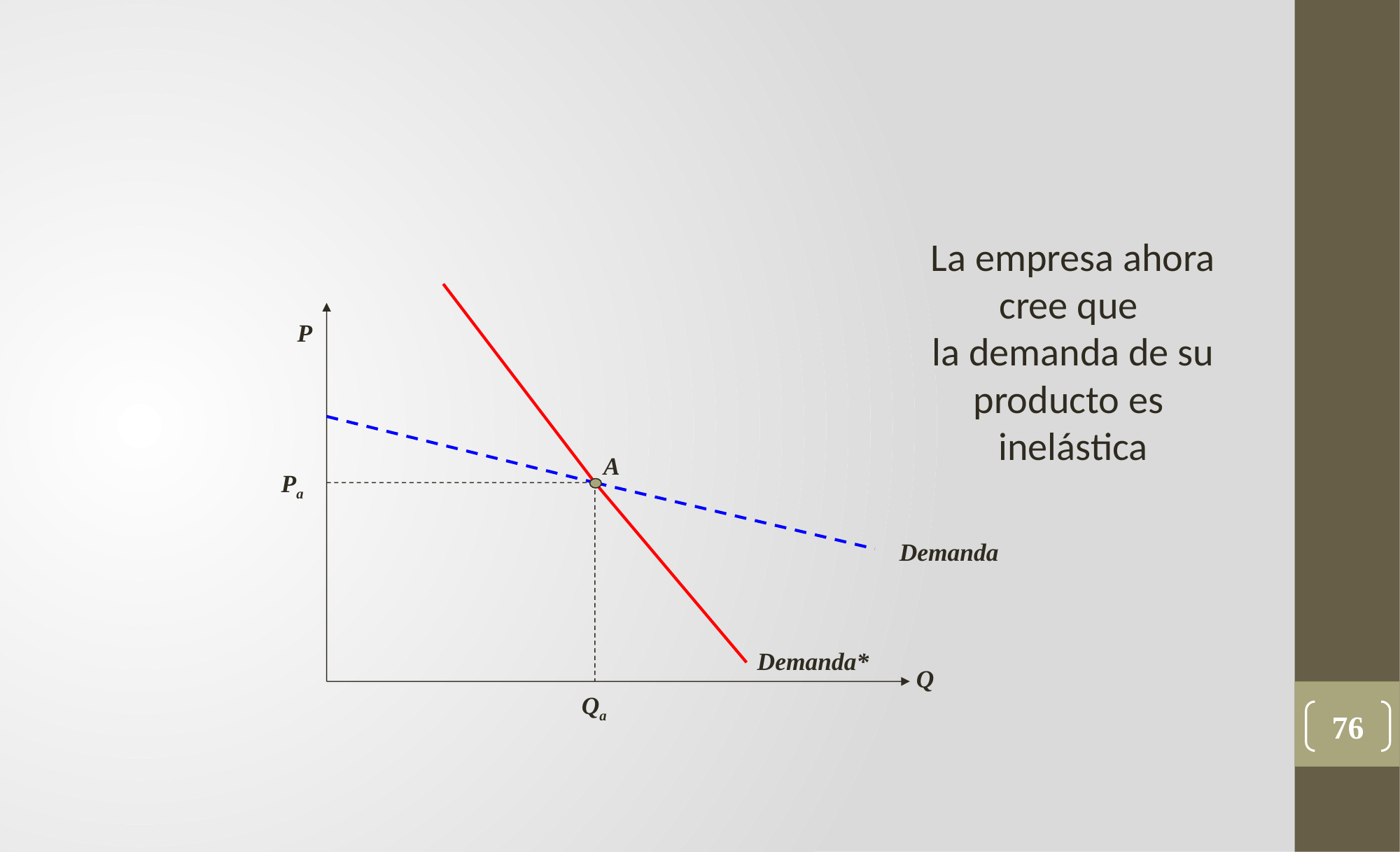

La empresa ahora
cree que
la demanda de su
producto es
inelástica

P

A
Pa

Demanda
Demanda*
Q

Qa
76